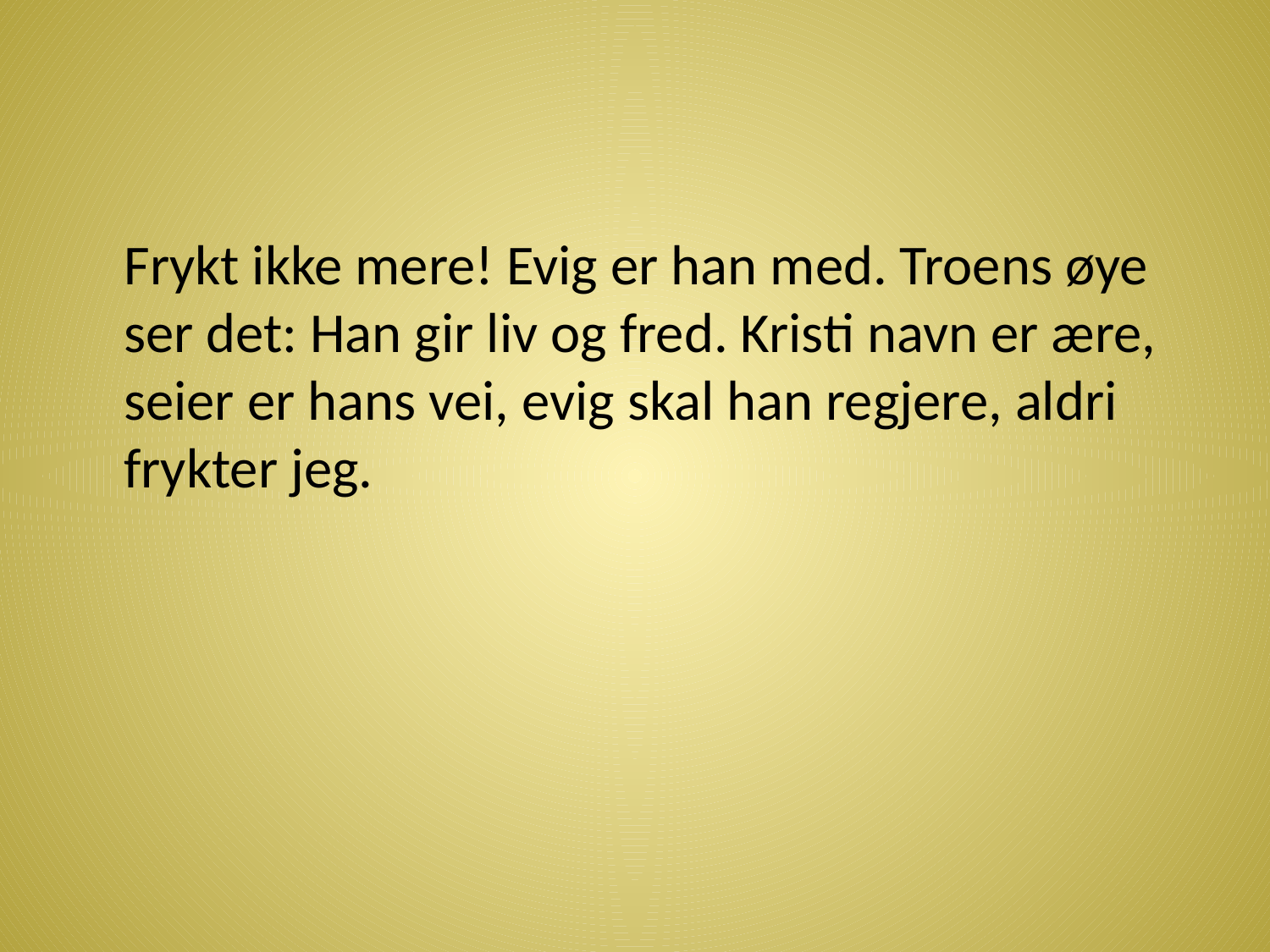

#
	Frykt ikke mere! Evig er han med. Troens øye ser det: Han gir liv og fred. Kristi navn er ære, seier er hans vei, evig skal han regjere, aldri frykter jeg.